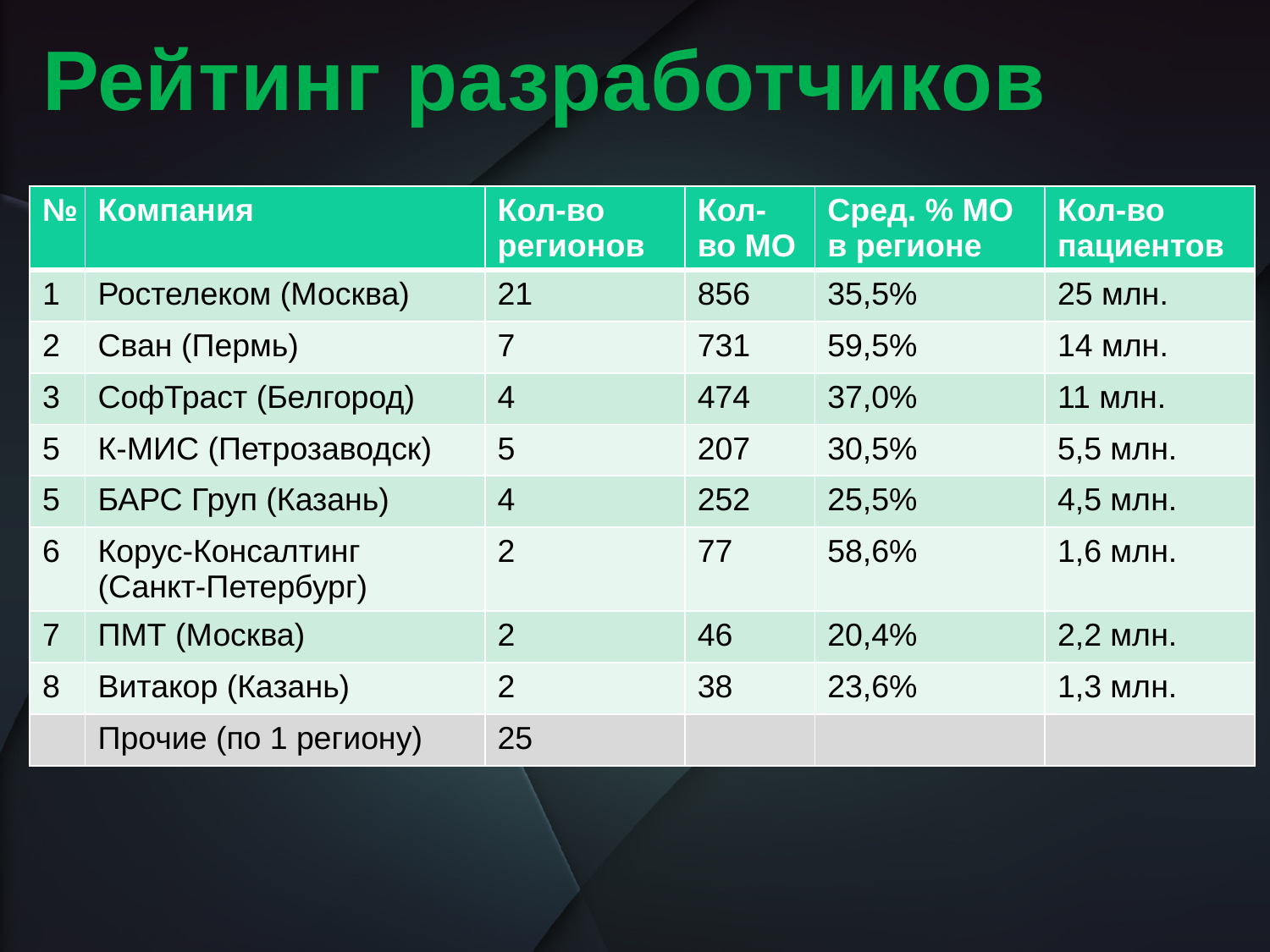

# Рейтинг разработчиков
| № | Компания | Кол-во регионов | Кол-во МО | Сред. % МО в регионе | Кол-во пациентов |
| --- | --- | --- | --- | --- | --- |
| 1 | Ростелеком (Москва) | 21 | 856 | 35,5% | 25 млн. |
| 2 | Сван (Пермь) | 7 | 731 | 59,5% | 14 млн. |
| 3 | СофТраст (Белгород) | 4 | 474 | 37,0% | 11 млн. |
| 5 | К-МИС (Петрозаводск) | 5 | 207 | 30,5% | 5,5 млн. |
| 5 | БАРС Груп (Казань) | 4 | 252 | 25,5% | 4,5 млн. |
| 6 | Корус-Консалтинг (Санкт-Петербург) | 2 | 77 | 58,6% | 1,6 млн. |
| 7 | ПМТ (Москва) | 2 | 46 | 20,4% | 2,2 млн. |
| 8 | Витакор (Казань) | 2 | 38 | 23,6% | 1,3 млн. |
|  | Прочие (по 1 региону) | 25 |  |  |  |